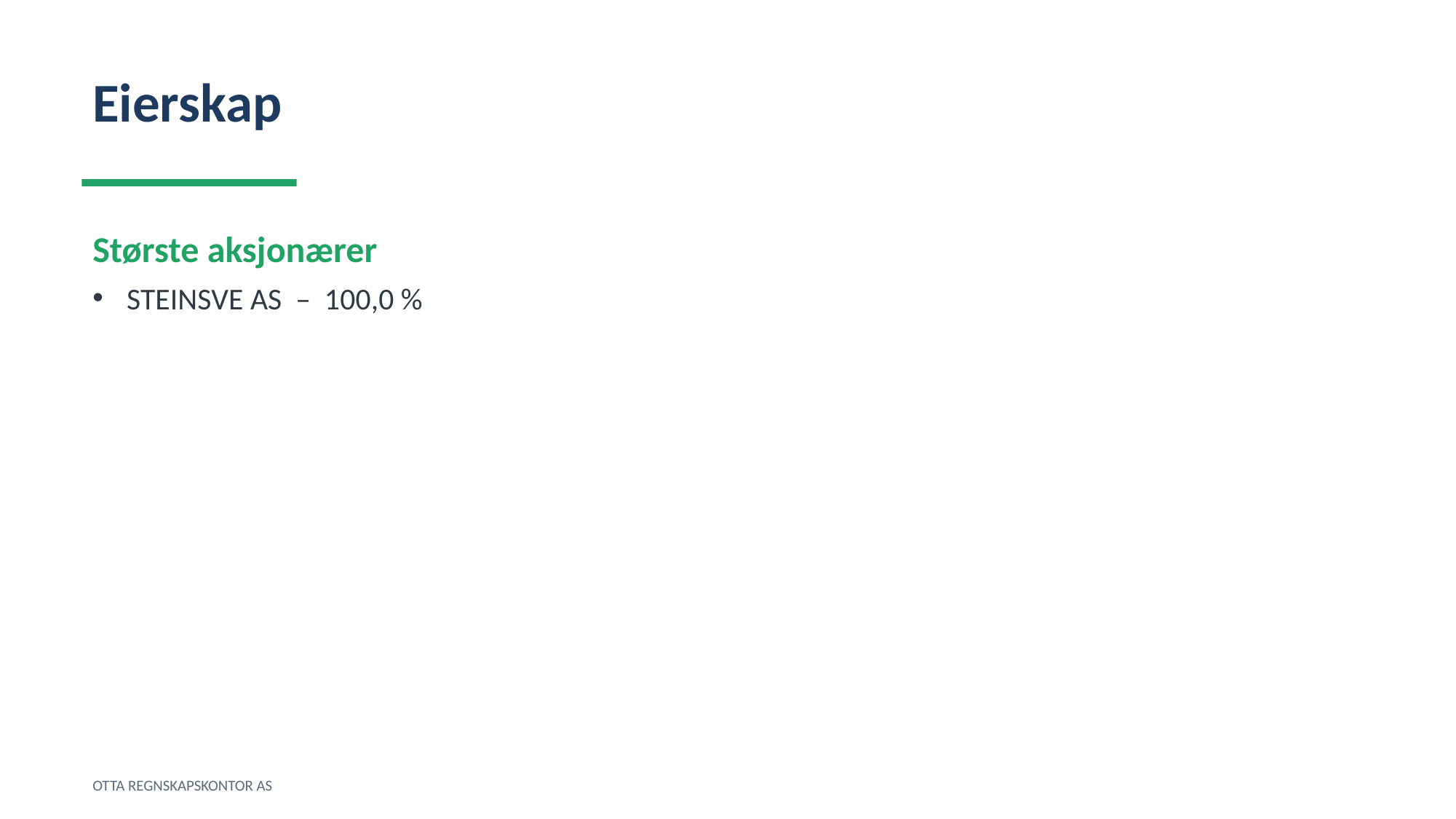

Eierskap

Største aksjonærer
STEINSVE AS  –  100,0 %
OTTA REGNSKAPSKONTOR AS